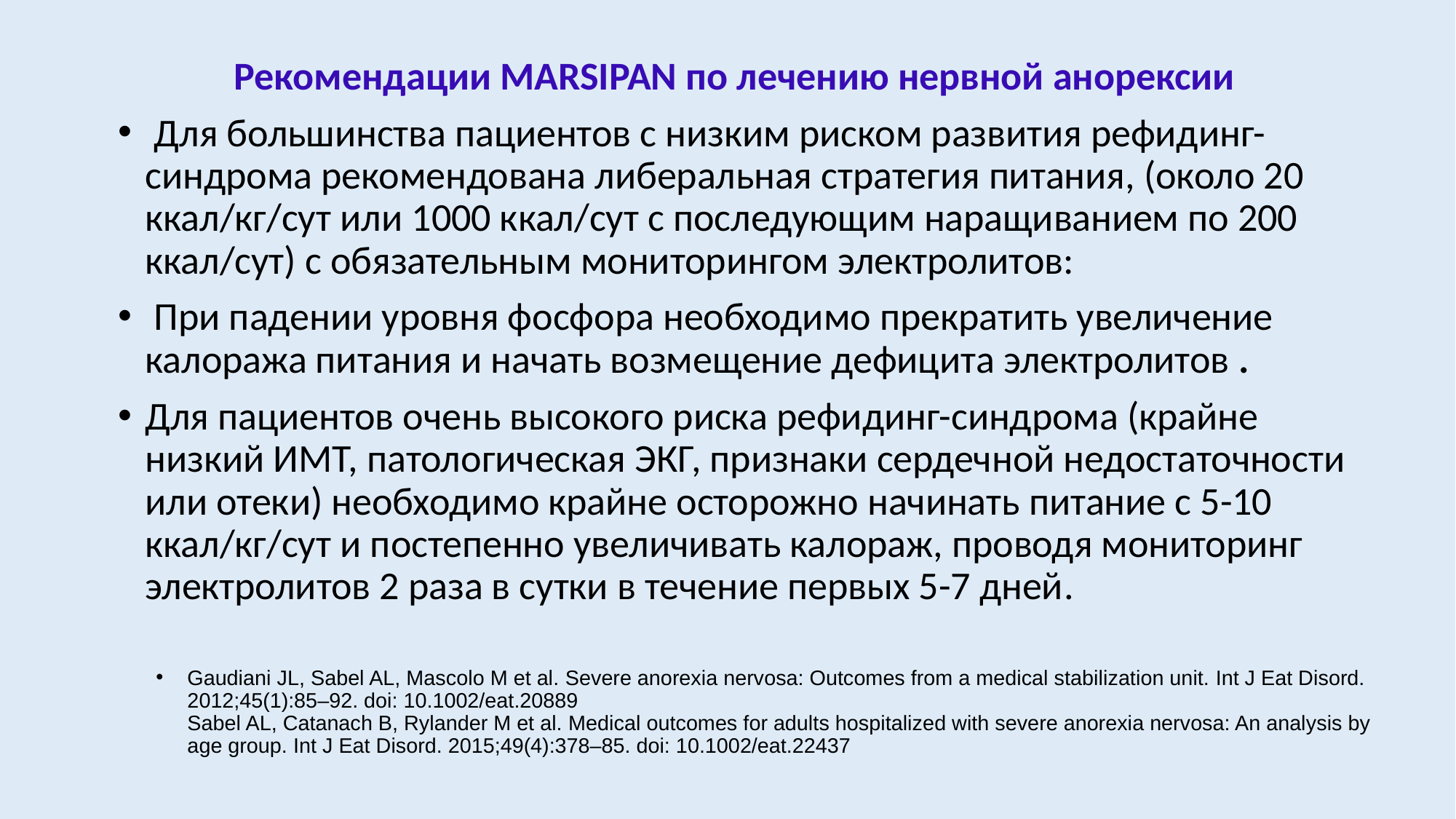

Рекомендации MARSIPAN по лечению нервной анорексии
 Для большинства пациентов с низким риском развития рефидинг-синдрома рекомендована либеральная стратегия питания, (около 20 ккал/кг/сут или 1000 ккал/сут с последующим наращиванием по 200 ккал/сут) с обязательным мониторингом электролитов:
 При падении уровня фосфора необходимо прекратить увеличение калоража питания и начать возмещение дефицита электролитов .
Для пациентов очень высокого риска рефидинг-синдрома (крайне низкий ИМТ, патологическая ЭКГ, признаки сердечной недостаточности или отеки) необходимо крайне осторожно начинать питание с 5-10 ккал/кг/сут и постепенно увеличивать калораж, проводя мониторинг электролитов 2 раза в сутки в течение первых 5-7 дней.
# Gaudiani JL, Sabel AL, Mascolo M et al. Severe anorexia nervosa: Outcomes from a medical stabilization unit. Int J Eat Disord. 2012;45(1):85–92. doi: 10.1002/eat.20889 Sabel AL, Catanach B, Rylander M et al. Medical outcomes for adults hospitalized with severe anorexia nervosa: An analysis by age group. Int J Eat Disord. 2015;49(4):378–85. doi: 10.1002/eat.22437